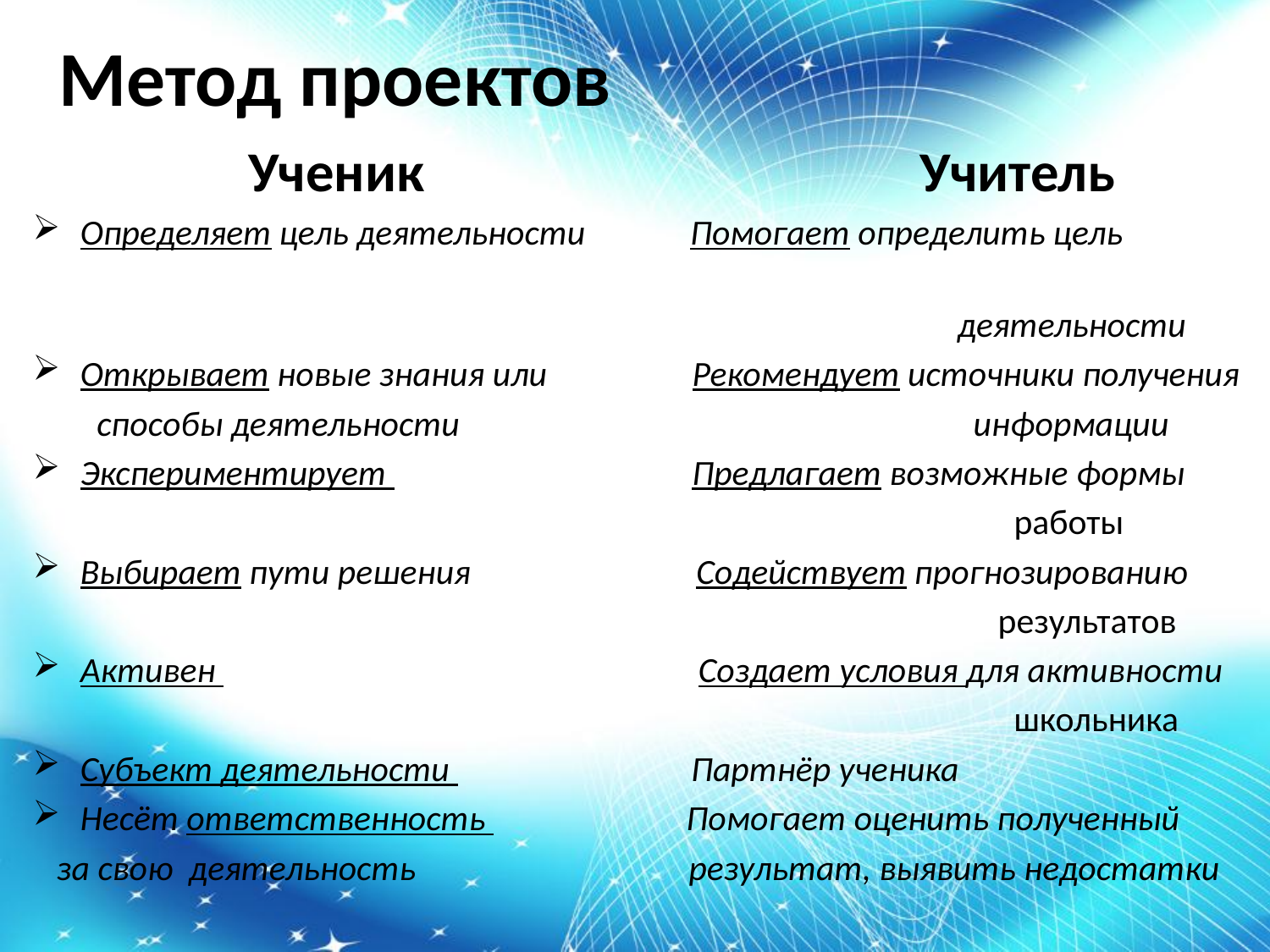

# Метод проектов
                 Ученик                                       Учитель
Определяет цель деятельности             Помогает определить цель
                                                                                                                   деятельности
Открывает новые знания или                  Рекомендует источники получения
        способы деятельности                                                                информации
Экспериментирует                                      Предлагает возможные формы
                                                                                                                          работы
Выбирает пути решения                            Содействует прогнозированию
                                                                                                                        результатов
Активен                                                            Создает условия для активности
                                                                                                                          школьника
Субъект деятельности                              Партнёр ученика
Несёт ответственность                         Помогает оценить полученный
   за свою  деятельность                                  результат, выявить недостатки